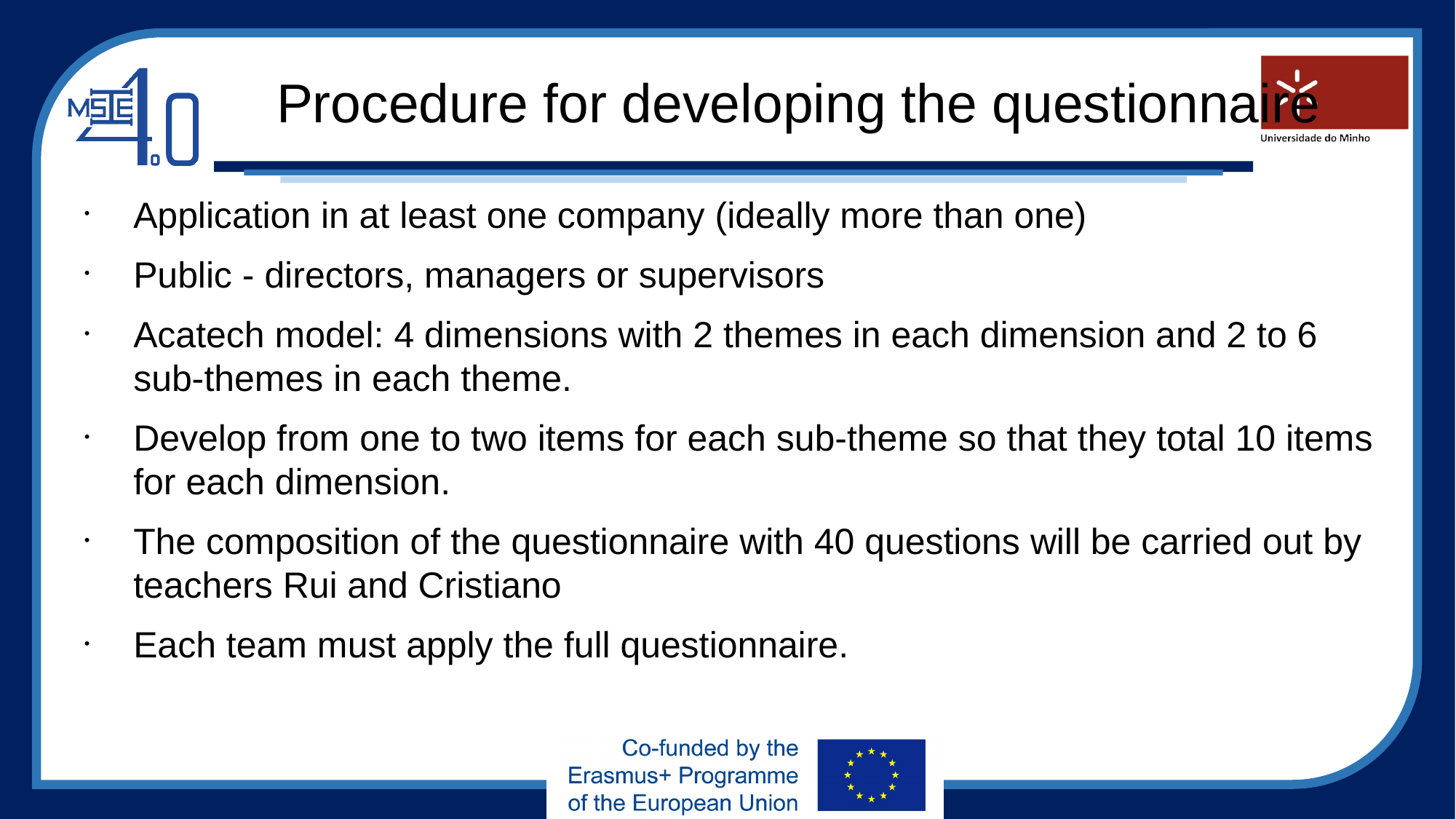

Procedure for developing the questionnaire
Application in at least one company (ideally more than one)
Public - directors, managers or supervisors
Acatech model: 4 dimensions with 2 themes in each dimension and 2 to 6 sub-themes in each theme.
Develop from one to two items for each sub-theme so that they total 10 items for each dimension.
The composition of the questionnaire with 40 questions will be carried out by teachers Rui and Cristiano
Each team must apply the full questionnaire.